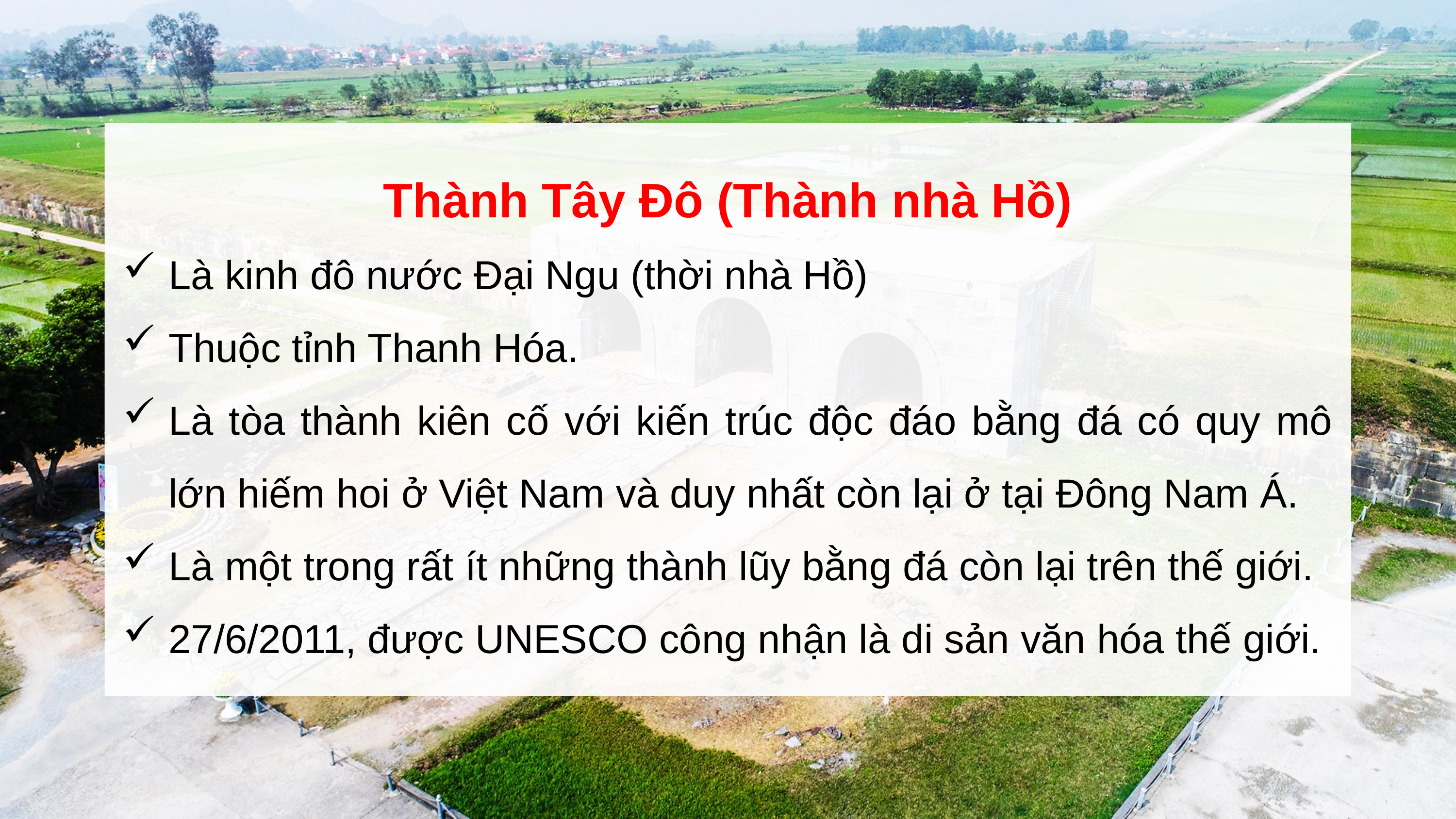

Thành Tây Đô (Thành nhà Hồ)
Là kinh đô nước Đại Ngu (thời nhà Hồ)
Thuộc tỉnh Thanh Hóa.
Là tòa thành kiên cố với kiến trúc độc đáo bằng đá có quy mô lớn hiếm hoi ở Việt Nam và duy nhất còn lại ở tại Đông Nam Á.
Là một trong rất ít những thành lũy bằng đá còn lại trên thế giới.
27/6/2011, được UNESCO công nhận là di sản văn hóa thế giới.